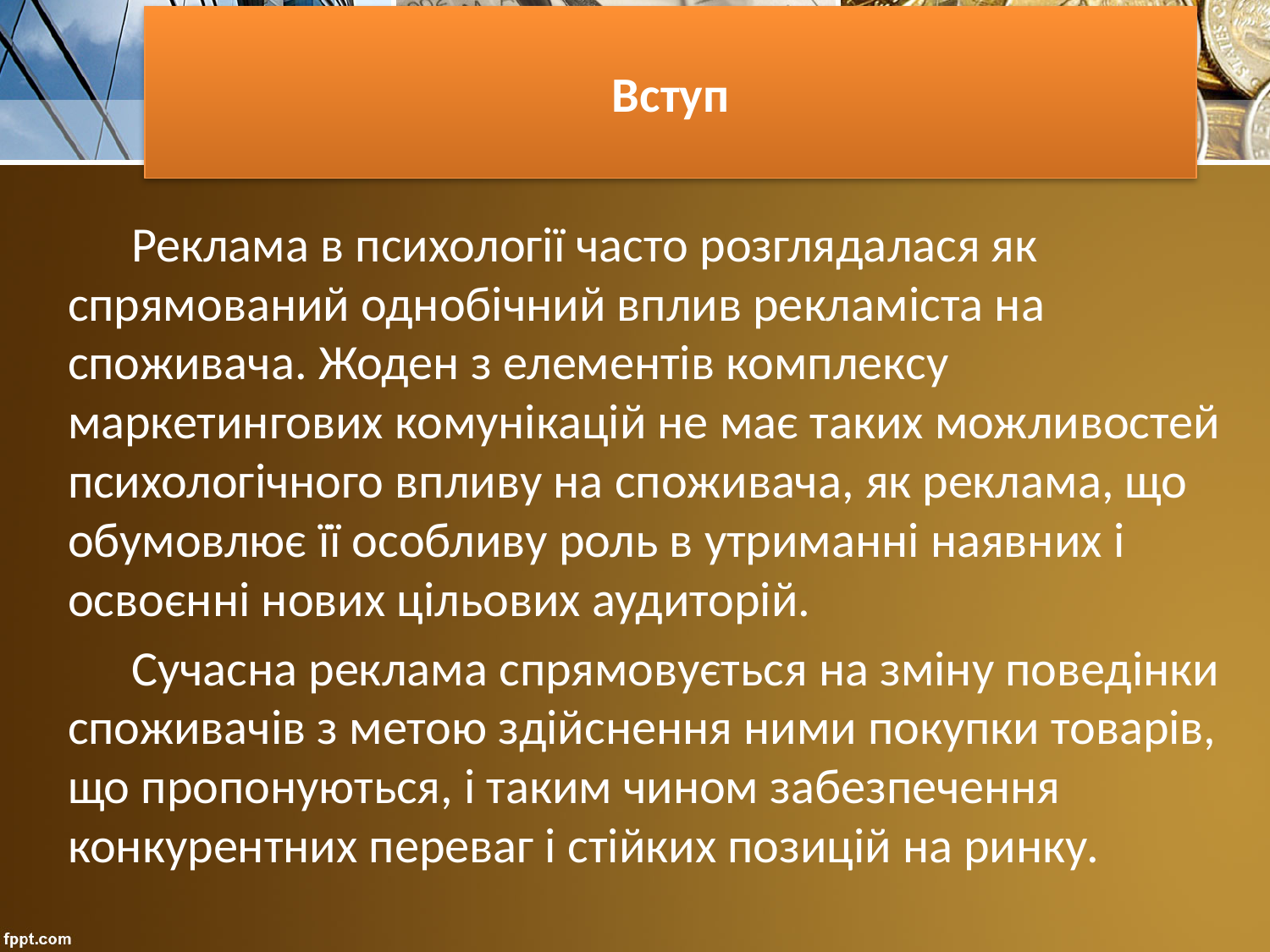

# Вступ
Реклама в психології часто розглядалася як спрямований однобічний вплив рекламіста на споживача. Жоден з елементів комплексу маркетингових комунікацій не має таких можливостей психологічного впливу на споживача, як реклама, що обумовлює її особливу роль в утриманні наявних і освоєнні нових цільових аудиторій.
Сучасна реклама спрямовується на зміну поведінки споживачів з метою здійснення ними покупки товарів, що пропонуються, і таким чином забезпечення конкурентних переваг і стійких позицій на ринку.